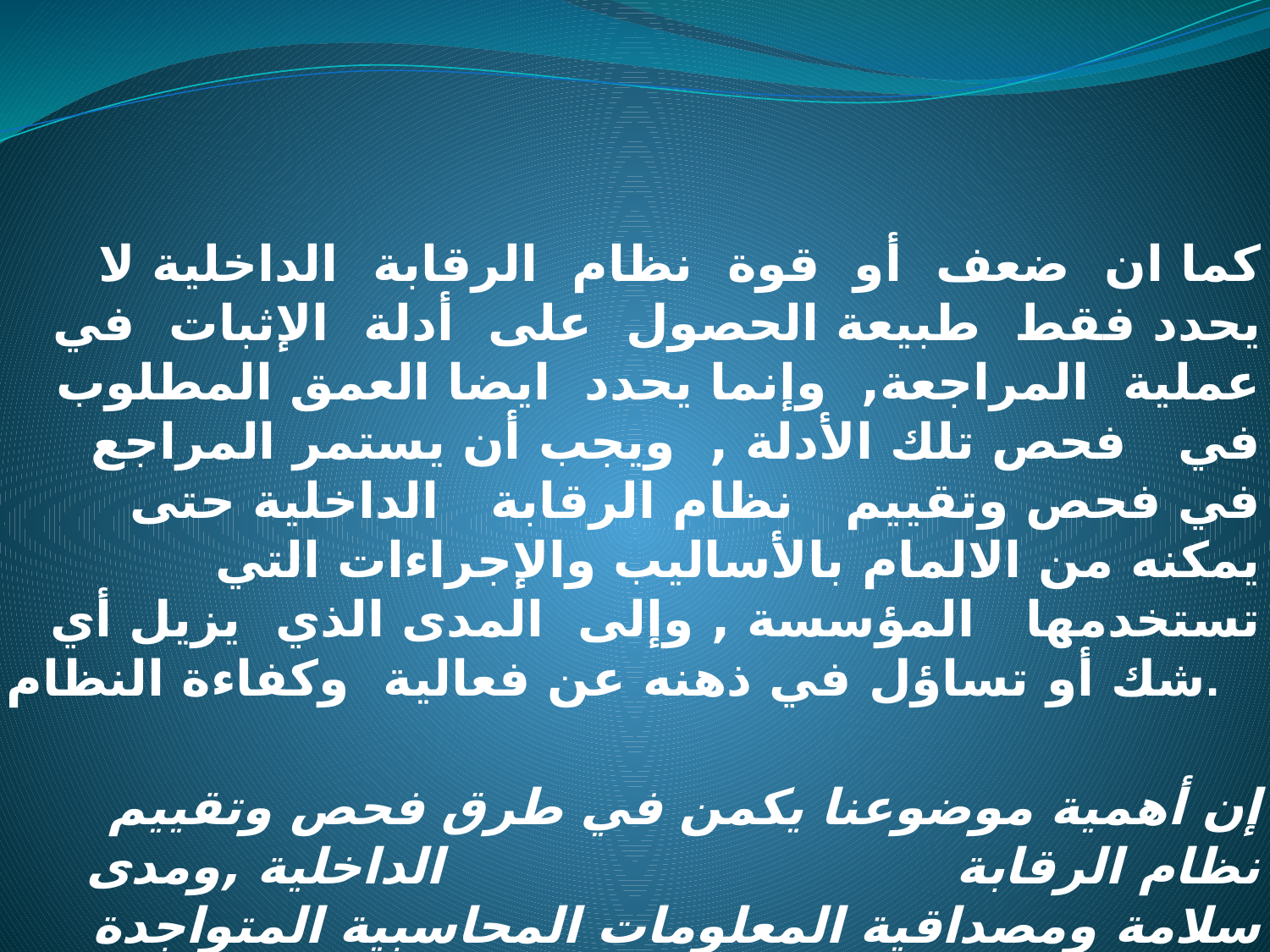

#
 كما ان  ضعف  أو  قوة  نظام  الرقابة  الداخلية لا  يحدد فقط  طبيعة الحصول  على  أدلة  الإثبات  في عملية  المراجعة,  وإنما يحدد  ايضا العمق المطلوب في   فحص تلك الأدلة ,  ويجب أن يستمر المراجع في فحص وتقييم   نظام الرقابة   الداخلية حتى يمكنه من الالمام بالأساليب والإجراءات التي  تستخدمها   المؤسسة , وإلى  المدى الذي  يزيل أي شك أو تساؤل في ذهنه عن فعالية  وكفاءة النظام.
      إن أهمية موضوعنا يكمن في طرق فحص وتقييم نظام الرقابة                              الداخلية ,ومدى سلامة ومصداقية المعلومات المحاسبية المتواجدة في  القوائم المالية  الختامية, إذ تستمد هذه الأخيرة دليل صحتها من قوة وسلامة   نظام الرقابة الداخلية.   وهنا نتوقف عند التساؤل  التالي  ماهي طرق فحص  وتقييم نظام الرقابة الداخلية؟